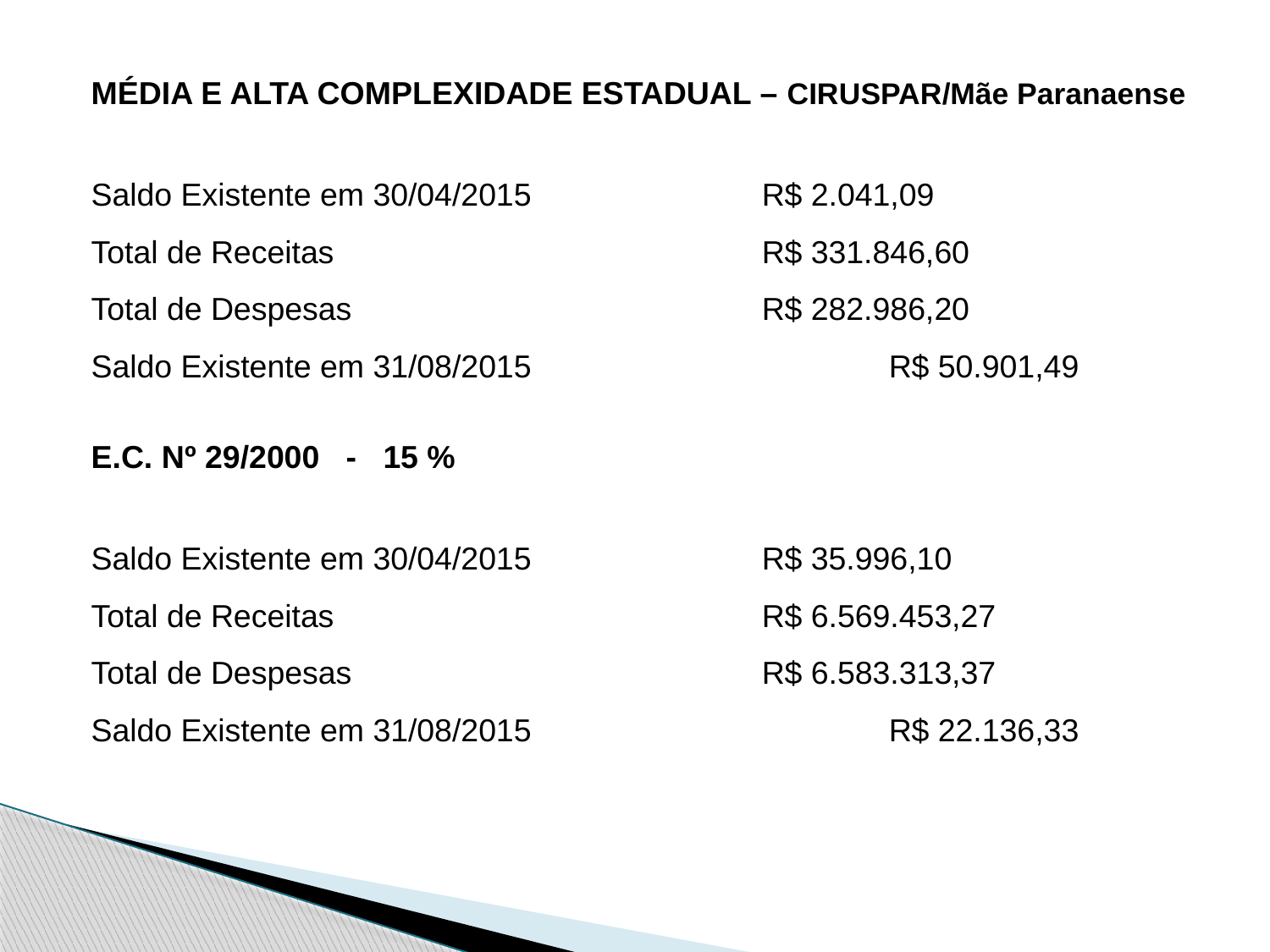

MÉDIA E ALTA COMPLEXIDADE ESTADUAL – CIRUSPAR/Mãe Paranaense

Saldo Existente em 30/04/2015        		R$ 2.041,09
Total de Receitas 				R$ 331.846,60
Total de Despesas 				R$ 282.986,20
Saldo Existente em 31/08/2015			R$ 50.901,49

E.C. Nº 29/2000   -   15 %

Saldo Existente em 30/04/2015        		R$ 35.996,10
Total de Receitas 				R$ 6.569.453,27
Total de Despesas 				R$ 6.583.313,37
Saldo Existente em 31/08/2015			R$ 22.136,33